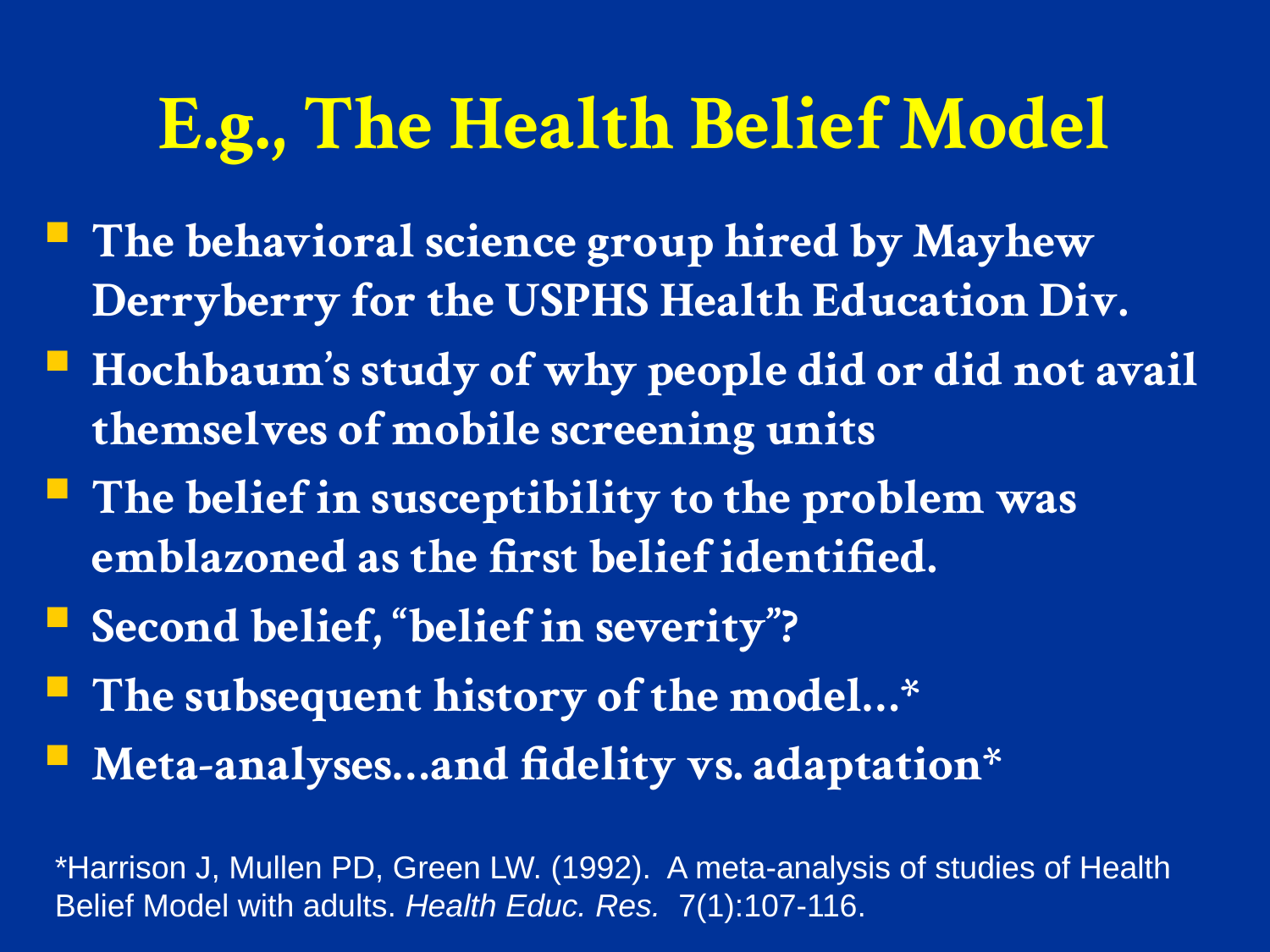

# E.g., The Health Belief Model
The behavioral science group hired by Mayhew Derryberry for the USPHS Health Education Div.
Hochbaum’s study of why people did or did not avail themselves of mobile screening units
The belief in susceptibility to the problem was emblazoned as the first belief identified.
Second belief, “belief in severity”?
The subsequent history of the model…*
Meta-analyses…and fidelity vs. adaptation*
*Harrison J, Mullen PD, Green LW. (1992).  A meta-analysis of studies of Health Belief Model with adults. Health Educ. Res.  7(1):107-116.